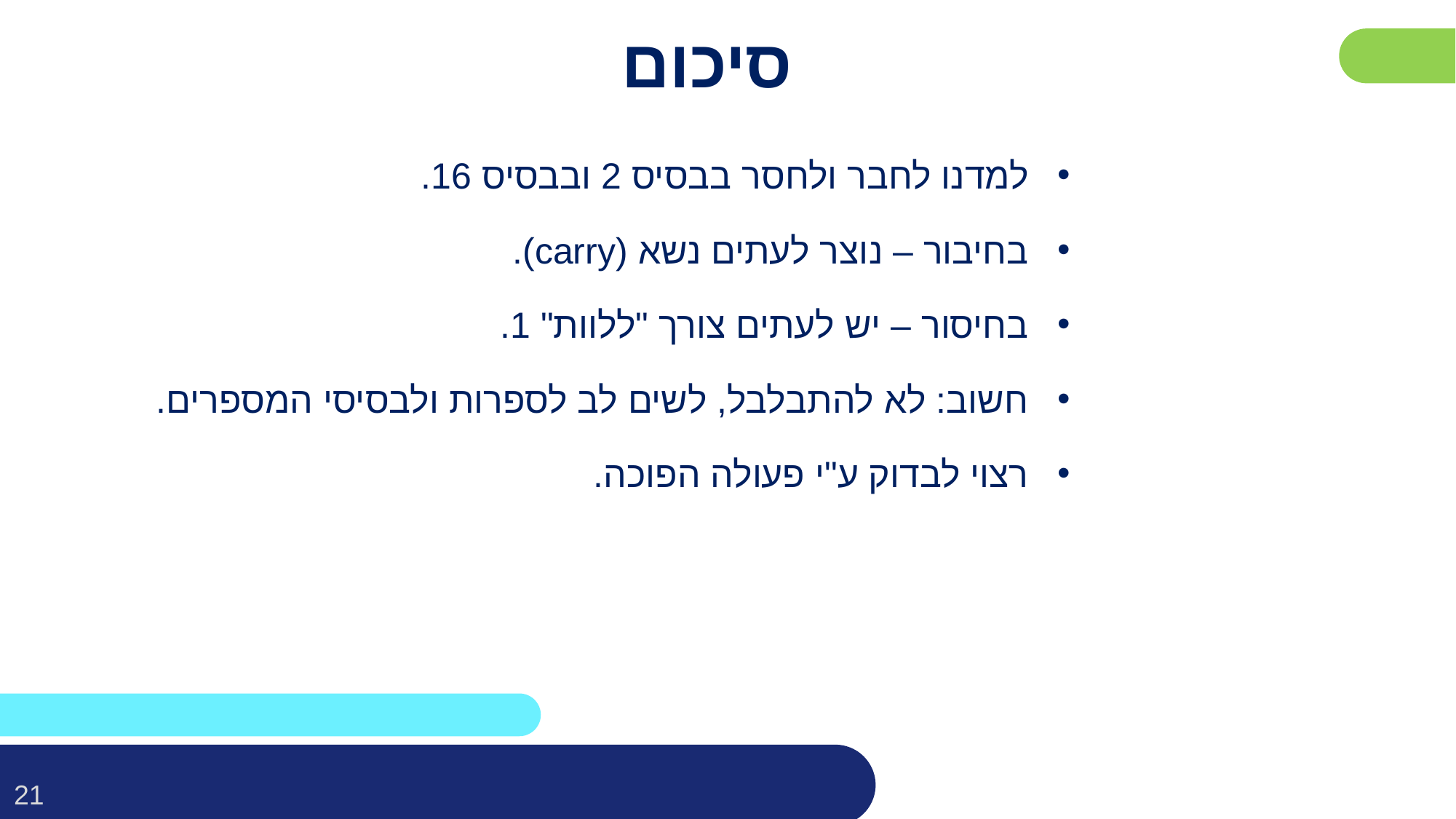

# סיכום
למדנו לחבר ולחסר בבסיס 2 ובבסיס 16.
בחיבור – נוצר לעתים נשא (carry).
בחיסור – יש לעתים צורך "ללוות" 1.
חשוב: לא להתבלבל, לשים לב לספרות ולבסיסי המספרים.
רצוי לבדוק ע"י פעולה הפוכה.